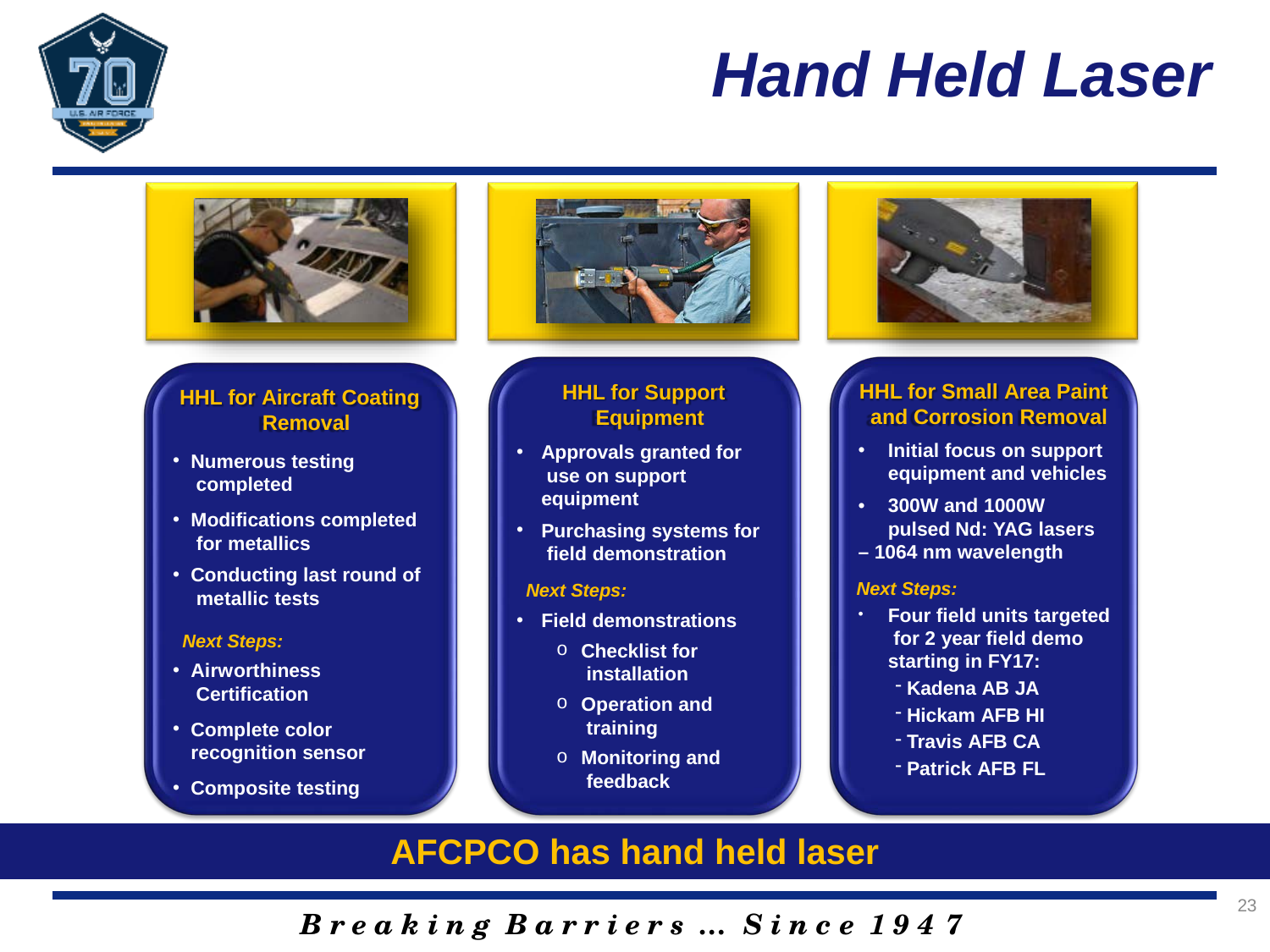

# Hand Held Laser

HHL for Small Area Paint  and Corrosion Removal
HHL for Support  Equipment
Approvals granted for  use on support  equipment
Purchasing systems for  field demonstration
Next Steps:
Field demonstrations
HHL for Aircraft Coating  Removal
Numerous testing  completed
Modifications completed  for metallics
Conducting last round of  metallic tests

Initial focus on support  equipment and vehicles
•	300W and 1000W  pulsed Nd: YAG lasers
– 1064 nm wavelength
Next Steps:
Four field units targeted  for 2 year field demo  starting in FY17:
Kadena AB JA
Hickam AFB HI
Travis AFB CA
Patrick AFB FL
Next Steps:
Airworthiness  Certification
Complete color  recognition sensor
Composite testing
Checklist for  installation
Operation and  training
Monitoring and  feedback

AFCPCO has hand held laser
23
B r e a k i n g  B a r r i e r s  …  S i n c e  1 9 4 7